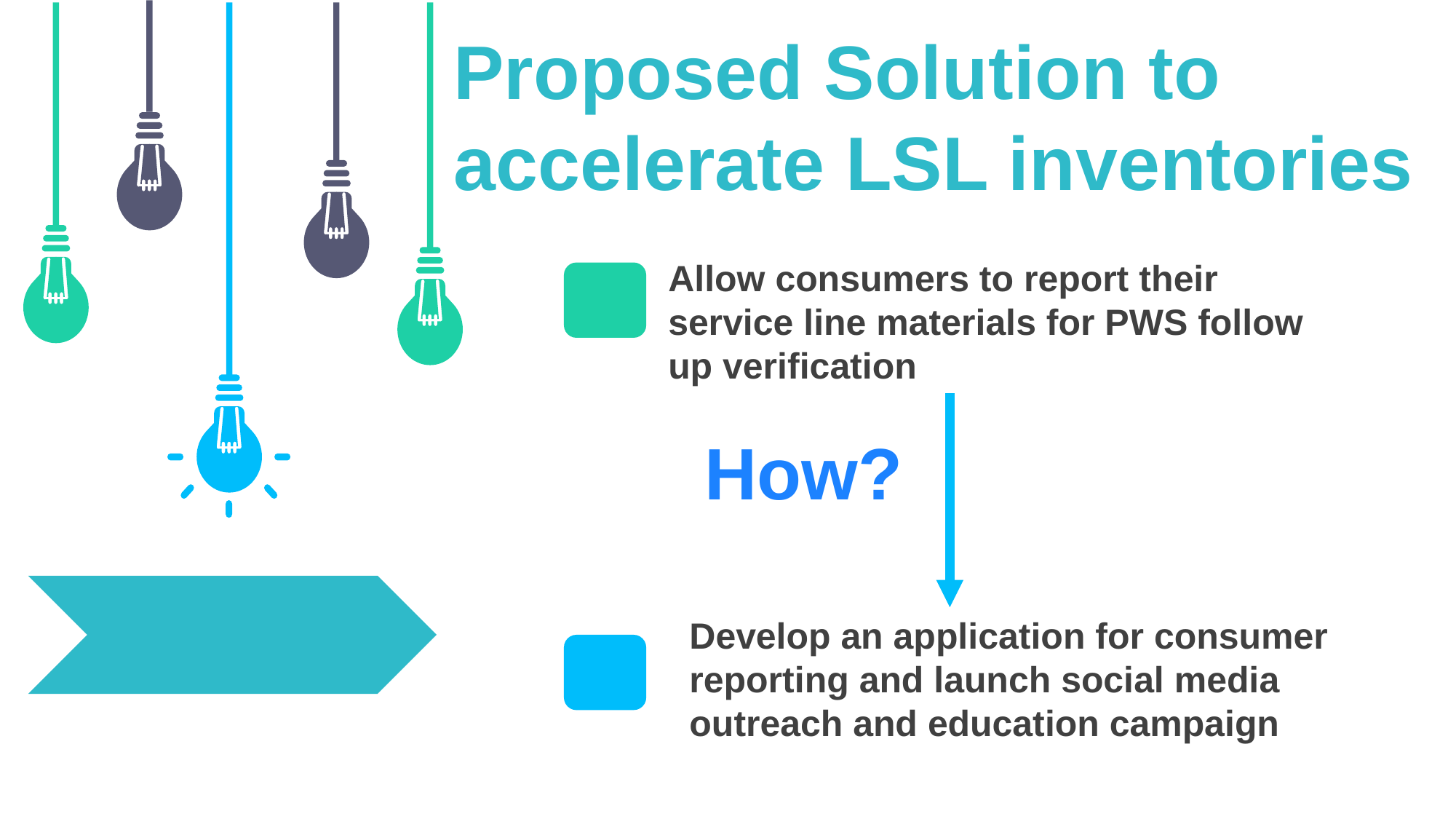

Proposed Solution to accelerate LSL inventories
Allow consumers to report their service line materials for PWS follow up verification

How?

Develop an application for consumer reporting and launch social media outreach and education campaign